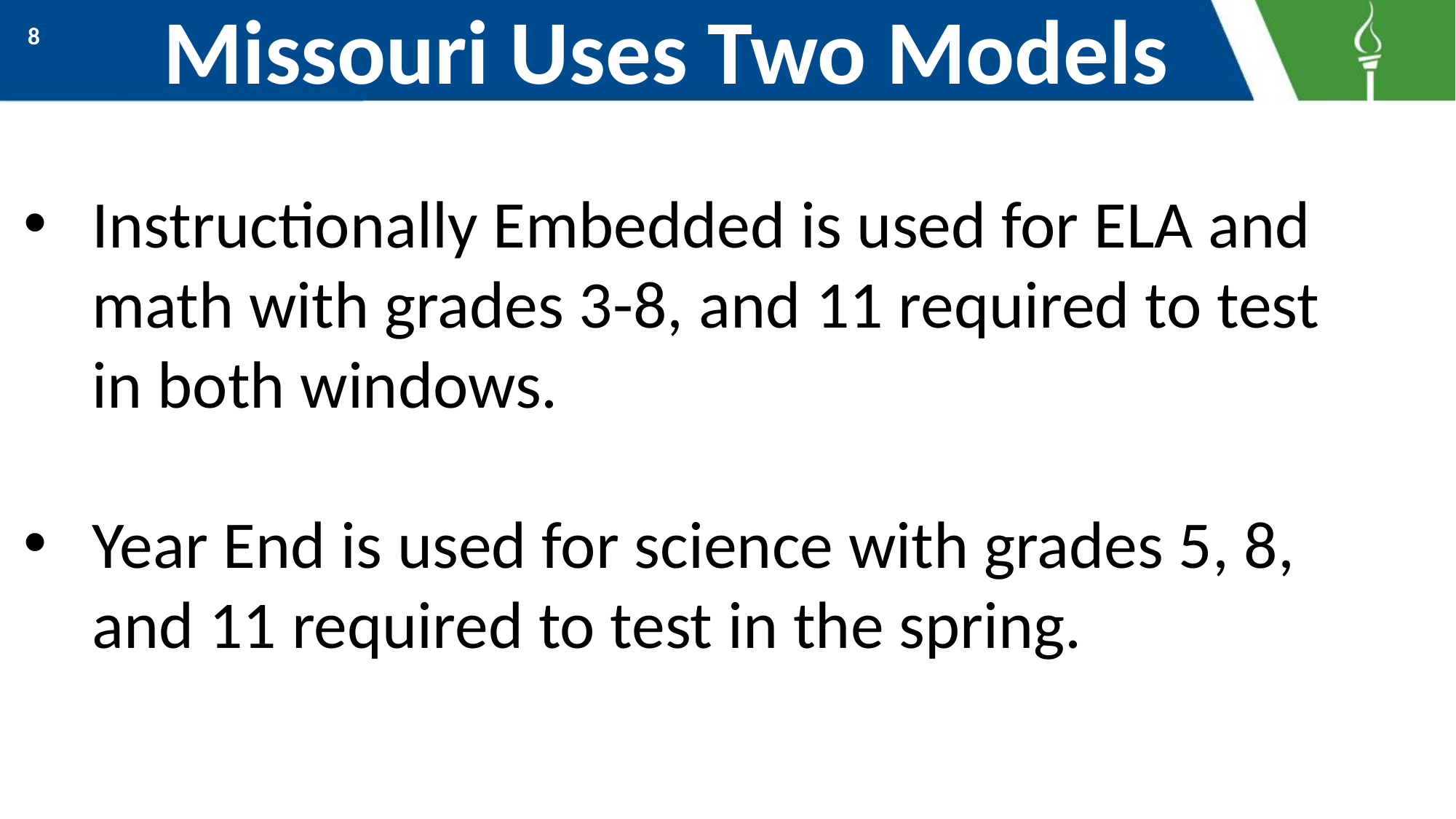

Missouri Uses Two Models
8
Instructionally Embedded is used for ELA and math with grades 3-8, and 11 required to test in both windows.

Year End is used for science with grades 5, 8, and 11 required to test in the spring.